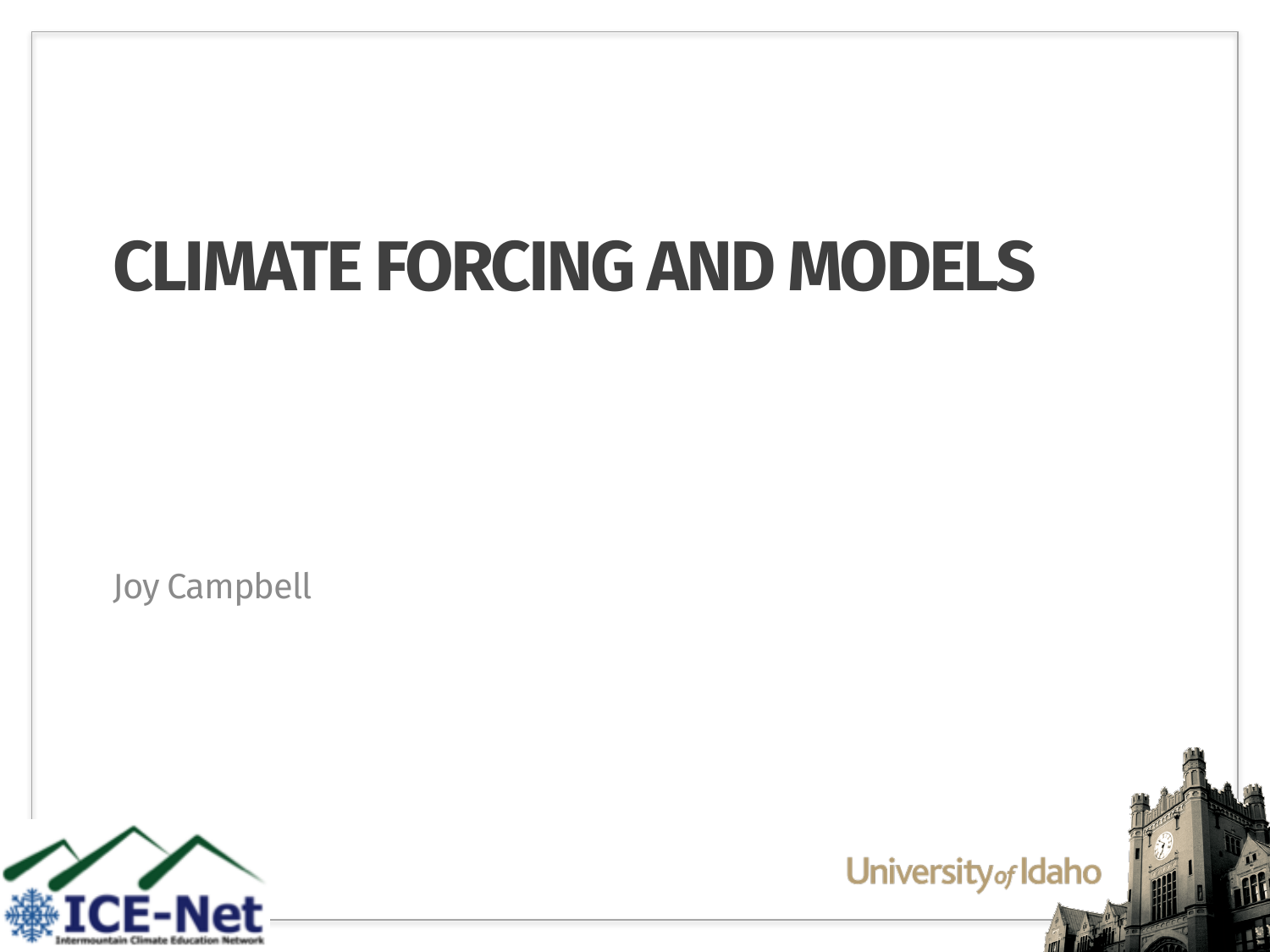

# Climate Forcing and Models
Joy Campbell